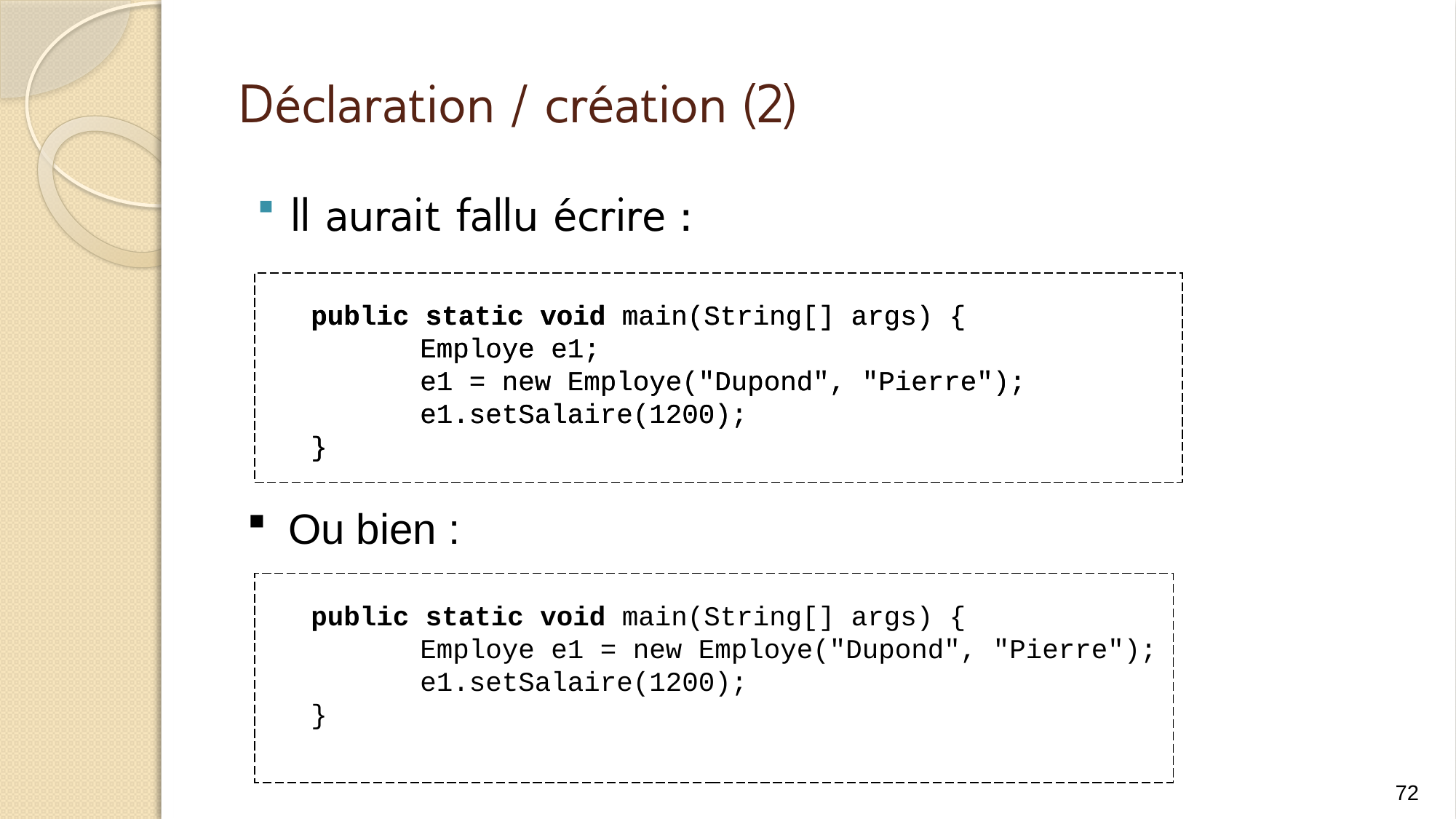

# Déclaration / création (2)
Il aurait fallu écrire :

public static void main(String[] args) {
	Employe e1;
	e1 = new Employe("Dupond", "Pierre");
	e1.setSalaire(1200);
}
public static void main(String[] args) {
	Employe e1;
	e1 = new Employe("Dupond", "Pierre");
	e1.setSalaire(1200);
}
Ou bien :

public static void main(String[] args) {
	Employe e1 = new Employe("Dupond", "Pierre");
	e1.setSalaire(1200);
}
72